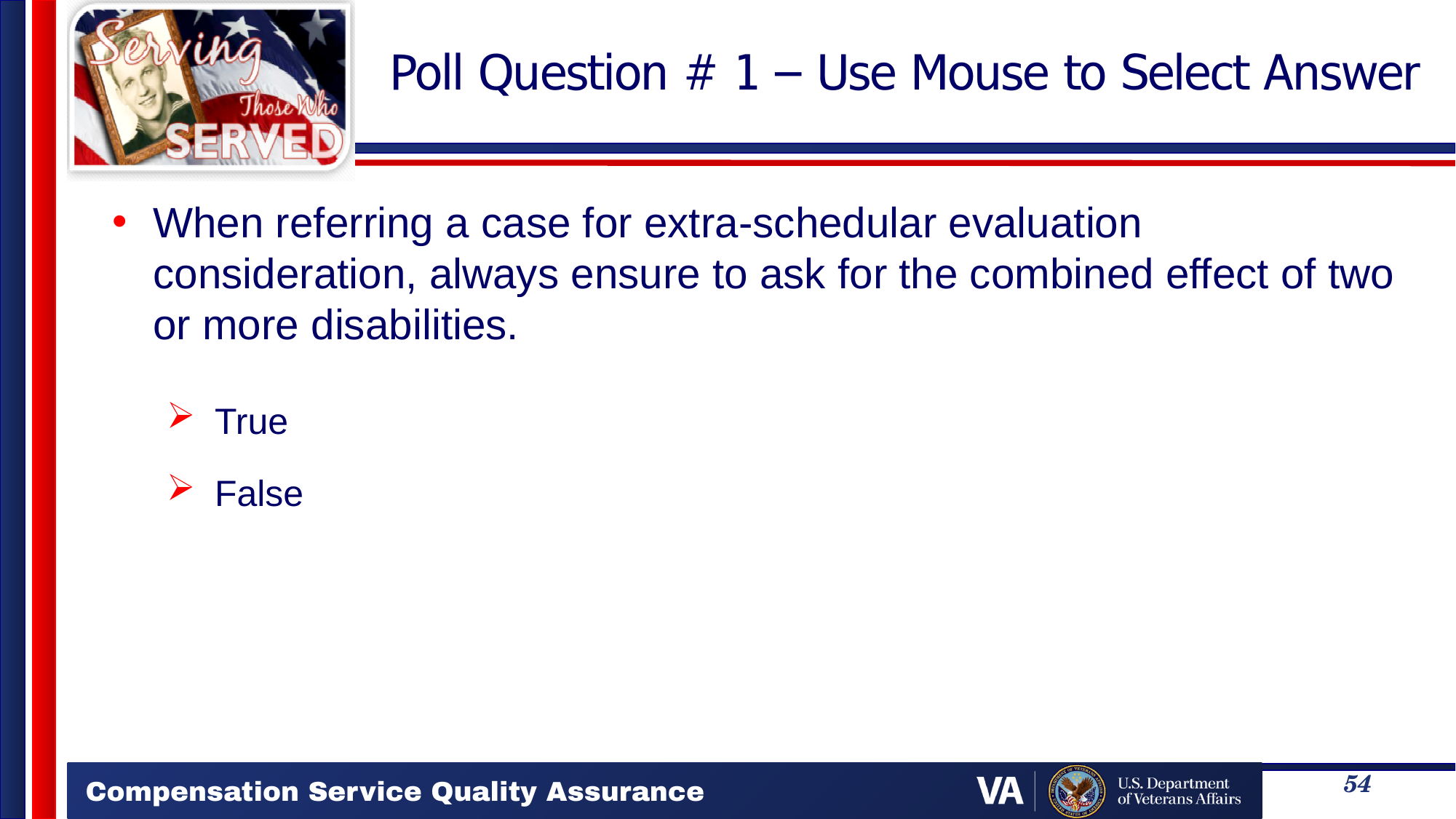

# Poll Question # 1 – Use Mouse to Select Answer
When referring a case for extra-schedular evaluation consideration, always ensure to ask for the combined effect of two or more disabilities.

True

False
54